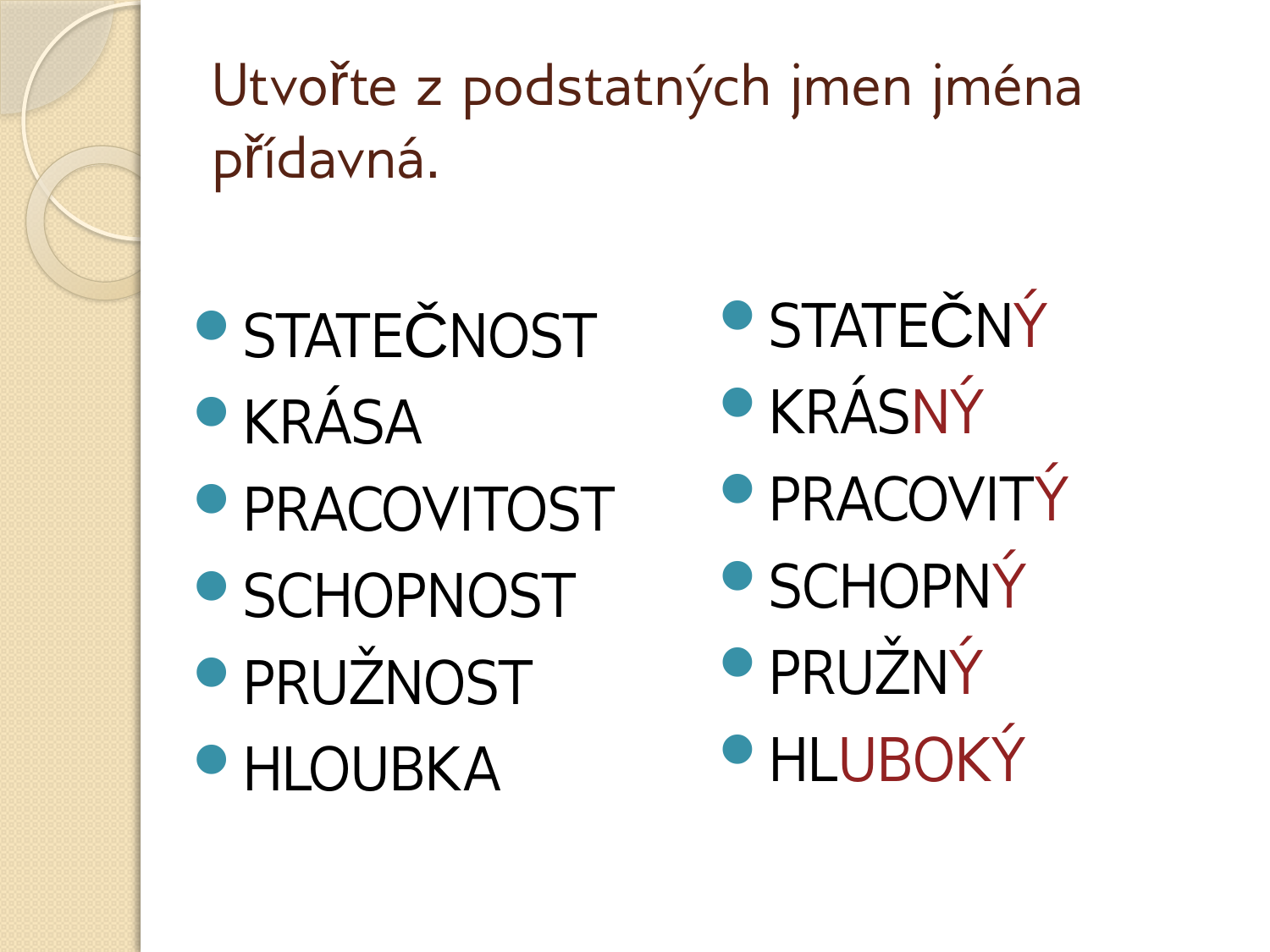

# Utvořte z podstatných jmen jména přídavná.
STATEČNÝ
KRÁSNÝ
PRACOVITÝ
SCHOPNÝ
PRUŽNÝ
HLUBOKÝ

STATEČNOST
KRÁSA
PRACOVITOST
SCHOPNOST
PRUŽNOST
HLOUBKA